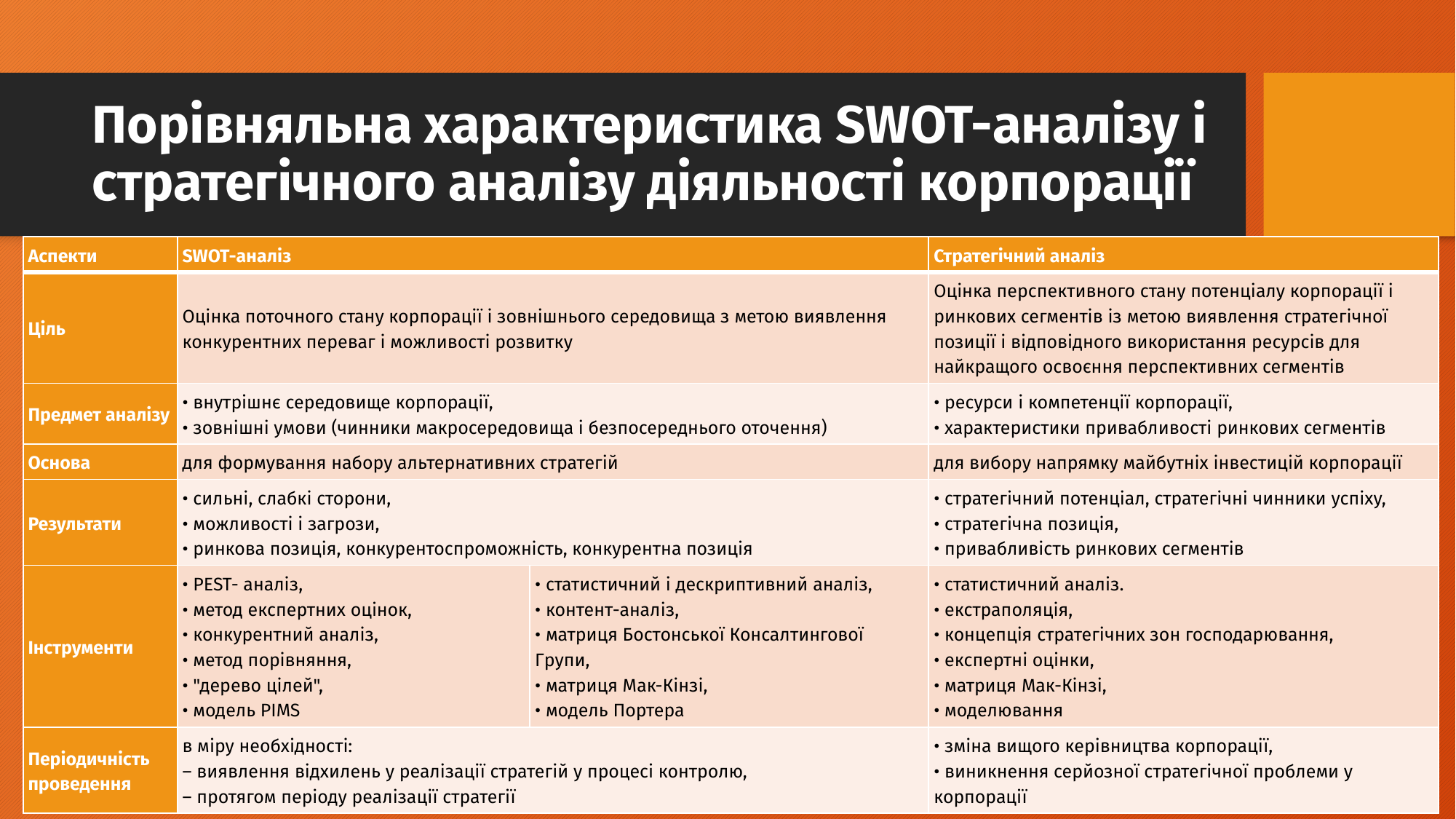

# Порівняльна характеристика SWOT-аналізу і стратегічного аналізу діяльності корпорації
| Аспекти | SWOT-аналіз |  | Стратегічний аналіз |
| --- | --- | --- | --- |
| Ціль | Оцінка поточного стану корпорації і зовнішнього середовища з метою виявлення конкурентних переваг і можливості розвитку |  | Оцінка перспективного стану потенціалу корпорації і ринкових сегментів із метою виявлення стратегічної позиції і відповідного використання ресурсів для найкращого освоєння перспективних сегментів |
| Предмет аналізу | • внутрішнє середовище корпорації, • зовнішні умови (чинники макросередовища і безпосереднього оточення) |  | • ресурси і компетенції корпорації, • характеристики привабливості ринкових сегментів |
| Основа | для формування набору альтернативних стратегій |  | для вибору напрямку майбутніх інвестицій корпорації |
| Результати | • сильні, слабкі сторони, • можливості і загрози, • ринкова позиція, конкурентоспроможність, конкурентна позиція |  | • стратегічний потенціал, стратегічні чинники успіху, • стратегічна позиція, • привабливість ринкових сегментів |
| Інструменти | • PEST- аналіз, • метод експертних оцінок, • конкурентний аналіз, • метод порівняння, • "дерево цілей", • модель PIMS | • статистичний і дескриптивний аналіз, • контент-аналіз, • матриця Бостонської Консалтингової Групи, • матриця Мак-Кінзі, • модель Портера | • статистичний аналіз. • екстраполяція, • концепція стратегічних зон господарювання, • експертні оцінки, • матриця Мак-Кінзі, • моделювання |
| Періодичність проведення | в міру необхідності: – виявлення відхилень у реалізації стратегій у процесі контролю, – протягом періоду реалізації стратегії |  | • зміна вищого керівництва корпорації, • виникнення серйозної стратегічної проблеми у корпорації |